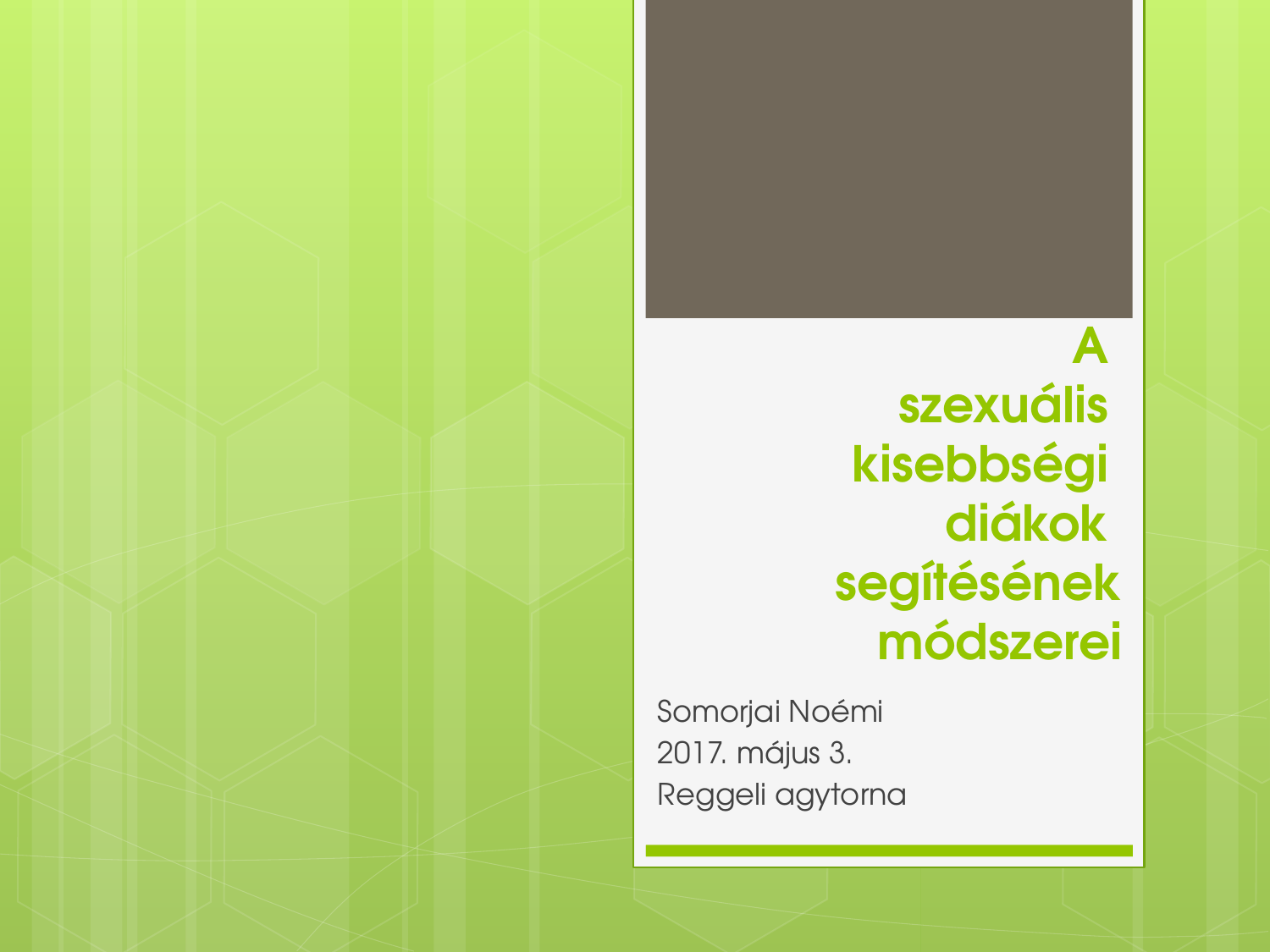

# A szexuális kisebbségi diákok segítésének módszerei
Somorjai Noémi
2017. május 3.
Reggeli agytorna